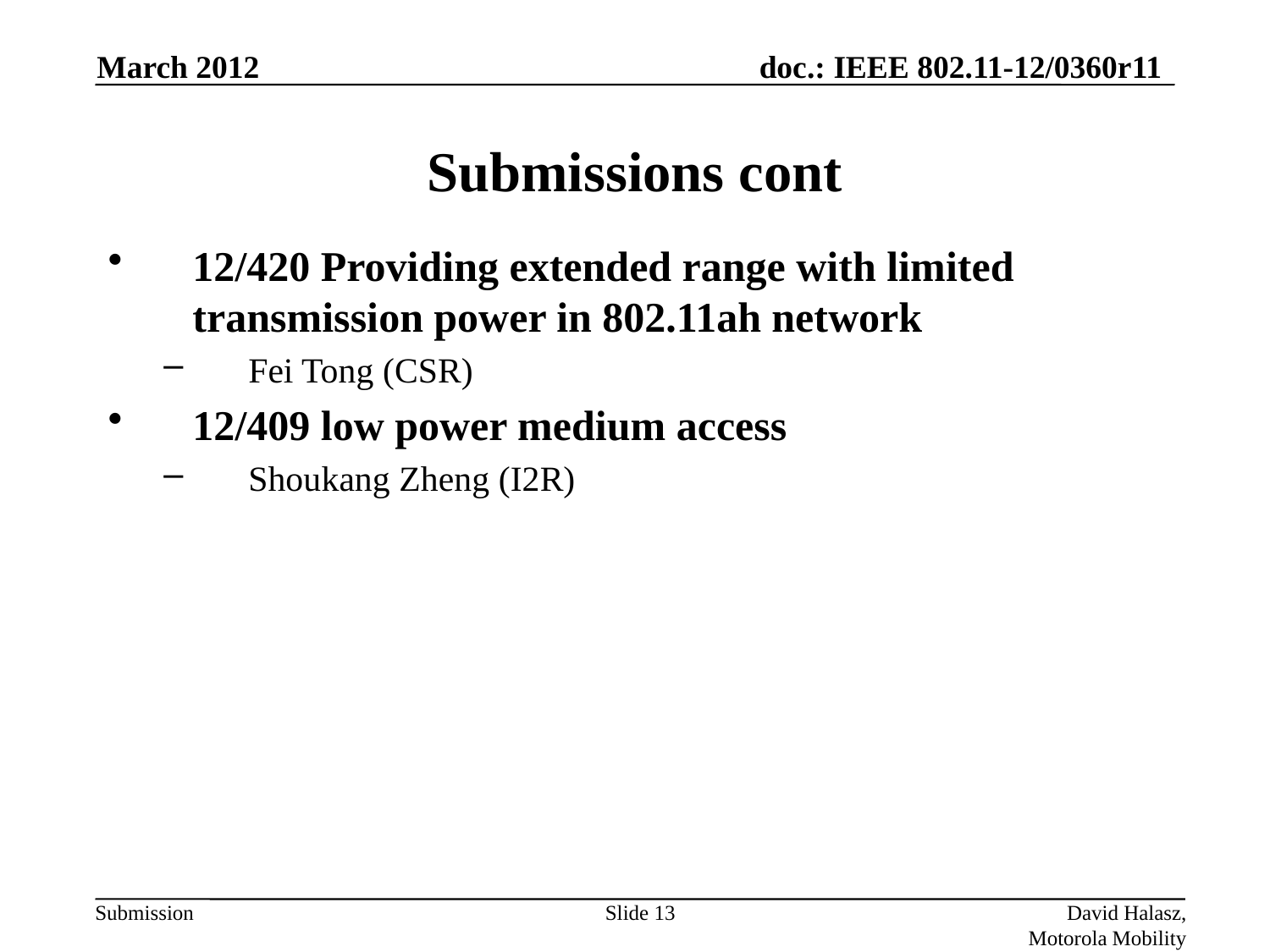

March 2012
# Submissions cont
12/420 Providing extended range with limited transmission power in 802.11ah network
Fei Tong (CSR)
12/409 low power medium access
Shoukang Zheng (I2R)

Slide 13
David Halasz, Motorola Mobility